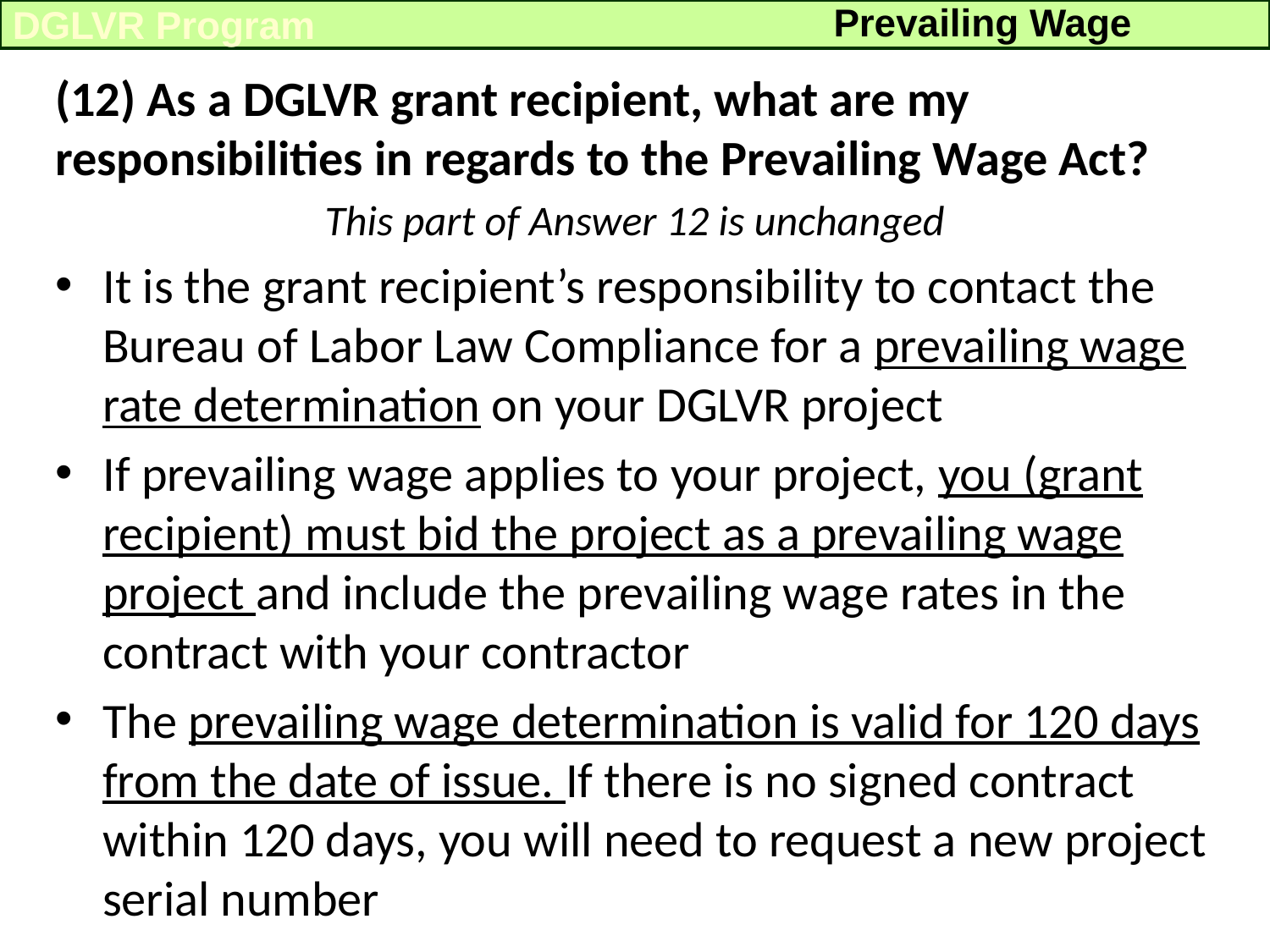

Prevailing Wage
DGLVR Program

(12) As a DGLVR grant recipient, what are my responsibilities in regards to the Prevailing Wage Act?
This part of Answer 12 is unchanged
It is the grant recipient’s responsibility to contact the Bureau of Labor Law Compliance for a prevailing wage rate determination on your DGLVR project
If prevailing wage applies to your project, you (grant recipient) must bid the project as a prevailing wage project and include the prevailing wage rates in the contract with your contractor
The prevailing wage determination is valid for 120 days from the date of issue. If there is no signed contract within 120 days, you will need to request a new project serial number